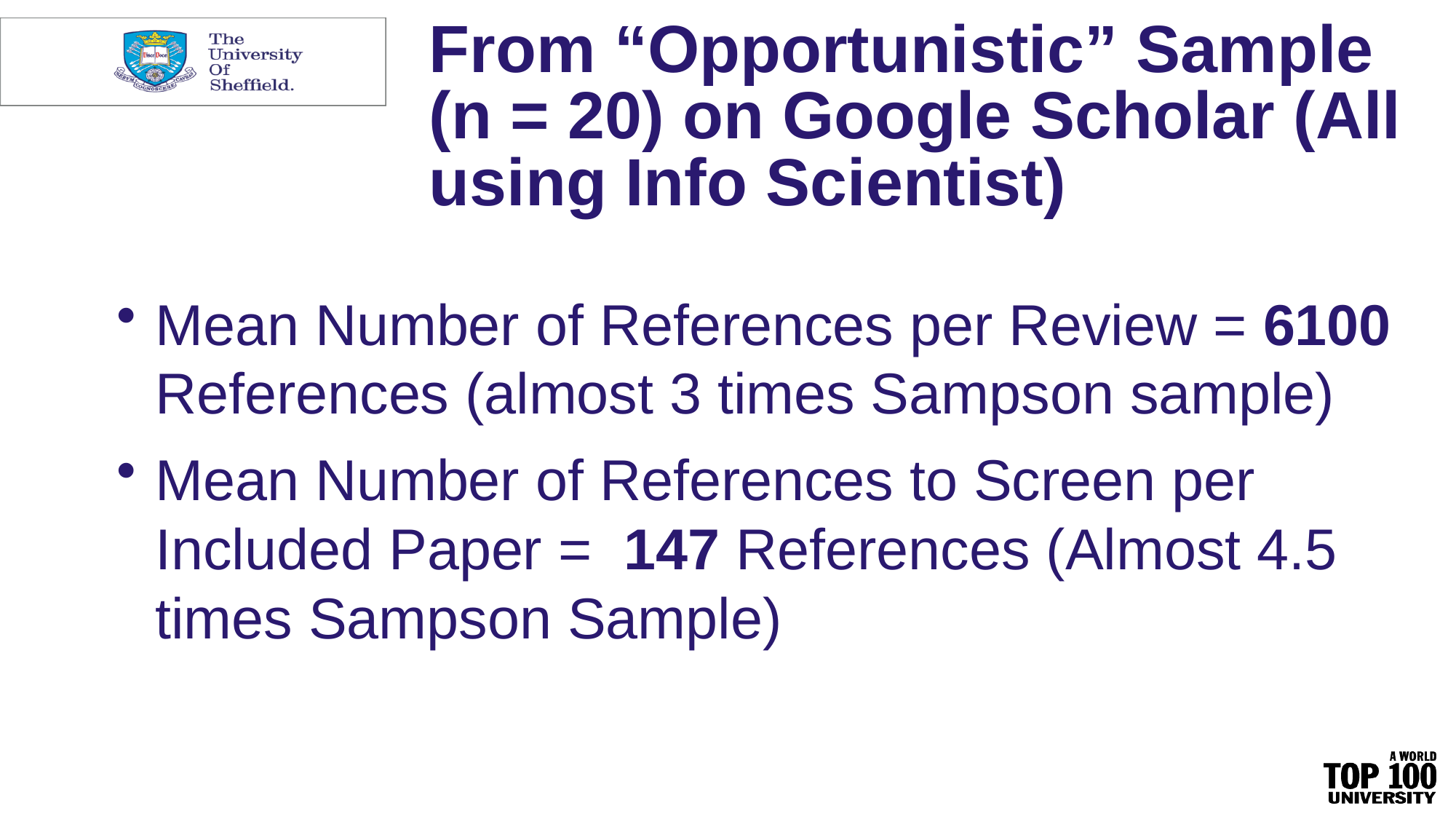

# From “Opportunistic” Sample (n = 20) on Google Scholar (All using Info Scientist)
Mean Number of References per Review = 6100 References (almost 3 times Sampson sample)
Mean Number of References to Screen per Included Paper =  147 References (Almost 4.5 times Sampson Sample)